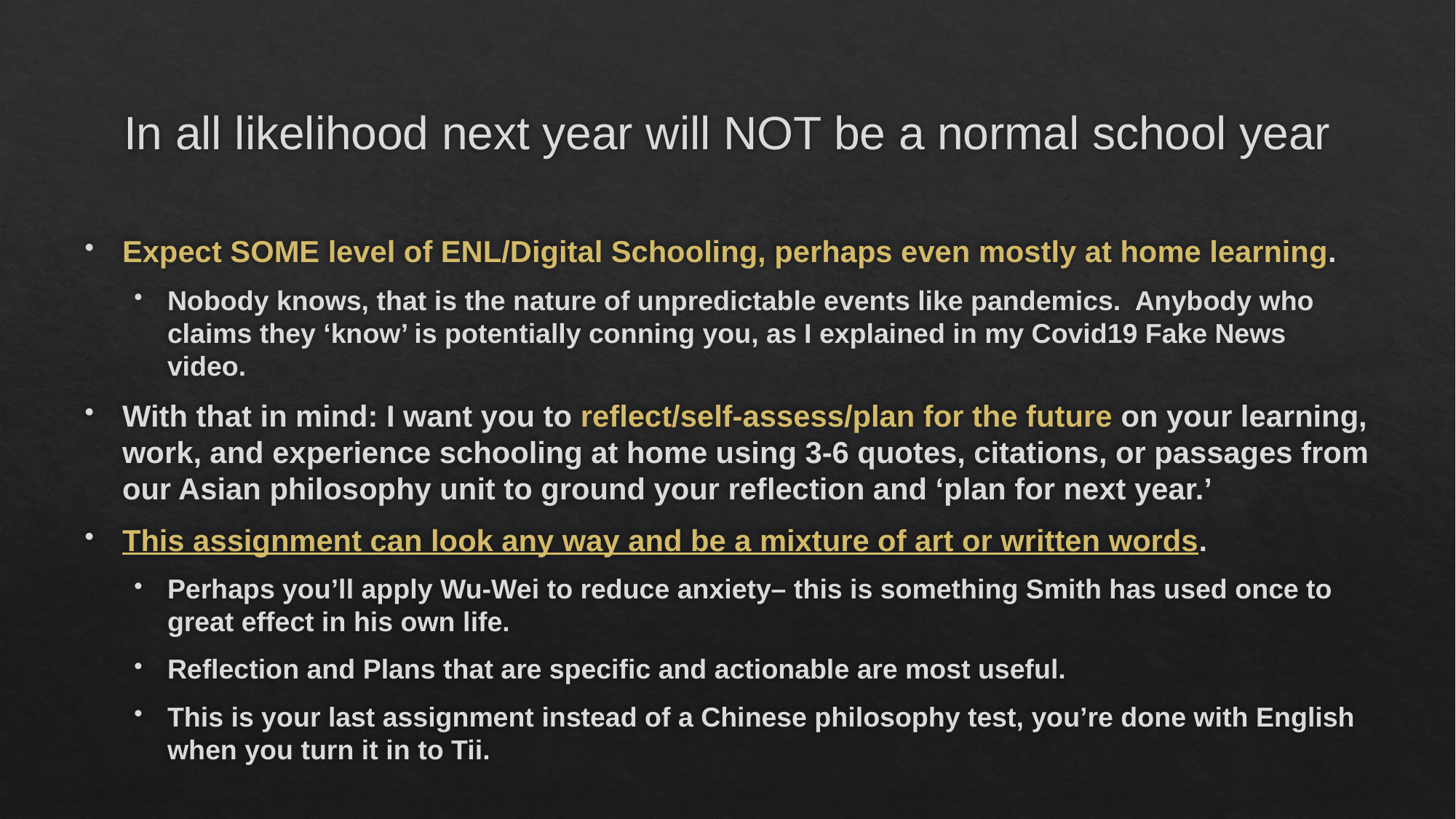

# In all likelihood next year will NOT be a normal school year
Expect SOME level of ENL/Digital Schooling, perhaps even mostly at home learning.
Nobody knows, that is the nature of unpredictable events like pandemics.  Anybody who claims they ‘know’ is potentially conning you, as I explained in my Covid19 Fake News video.
With that in mind: I want you to reflect/self-assess/plan for the future on your learning, work, and experience schooling at home using 3-6 quotes, citations, or passages from our Asian philosophy unit to ground your reflection and ‘plan for next year.’
This assignment can look any way and be a mixture of art or written words.
Perhaps you’ll apply Wu-Wei to reduce anxiety– this is something Smith has used once to great effect in his own life.
Reflection and Plans that are specific and actionable are most useful.
This is your last assignment instead of a Chinese philosophy test, you’re done with English when you turn it in to Tii.